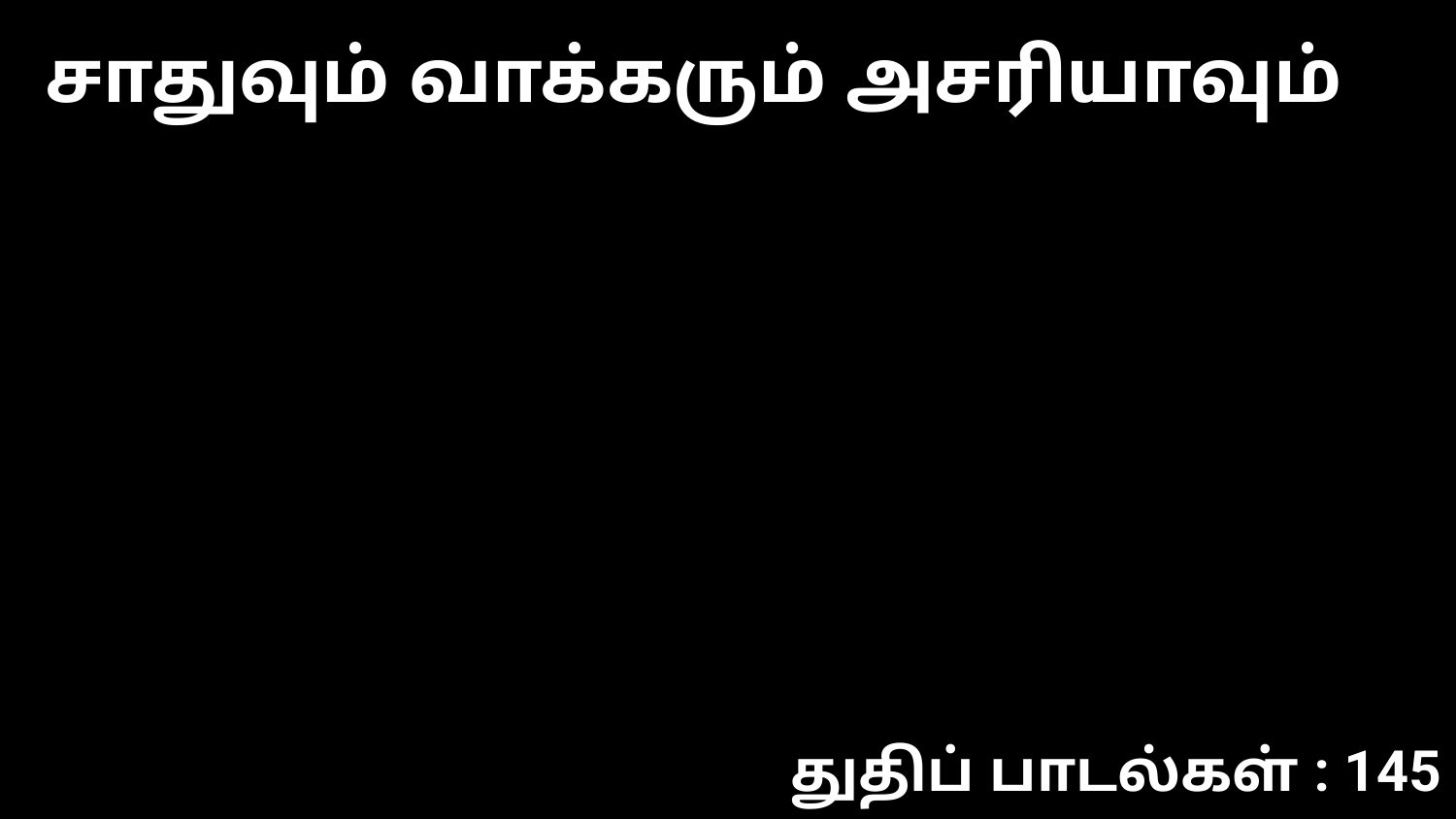

சாதுவும் வாக்கரும் அசரியாவும்
துதிப் பாடல்கள் : 145